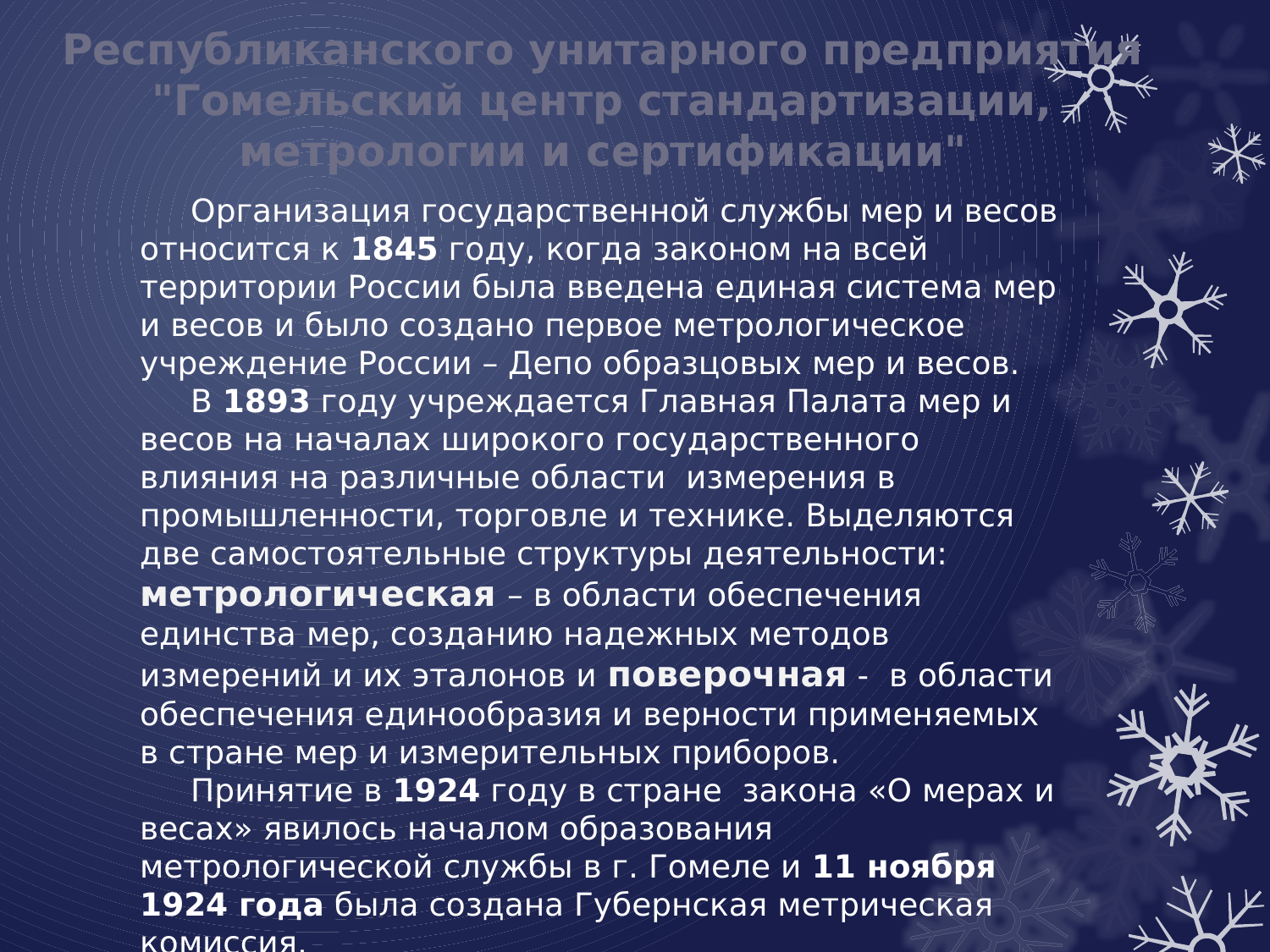

Республиканского унитарного предприятия "Гомельский центр стандартизации, метрологии и сертификации"
     Организация государственной службы мер и весов относится к 1845 году, когда законом на всей территории России была введена единая система мер и весов и было создано первое метрологическое учреждение России – Депо образцовых мер и весов.
     В 1893 году учреждается Главная Палата мер и весов на началах широкого государственного влияния на различные области  измерения в промышленности, торговле и технике. Выделяются две самостоятельные структуры деятельности: метрологическая – в области обеспечения единства мер, созданию надежных методов измерений и их эталонов и поверочная -  в области обеспечения единообразия и верности применяемых в стране мер и измерительных приборов.
     Принятие в 1924 году в стране  закона «О мерах и весах» явилось началом образования метрологической службы в г. Гомеле и 11 ноября 1924 года была создана Губернская метрическая комиссия.